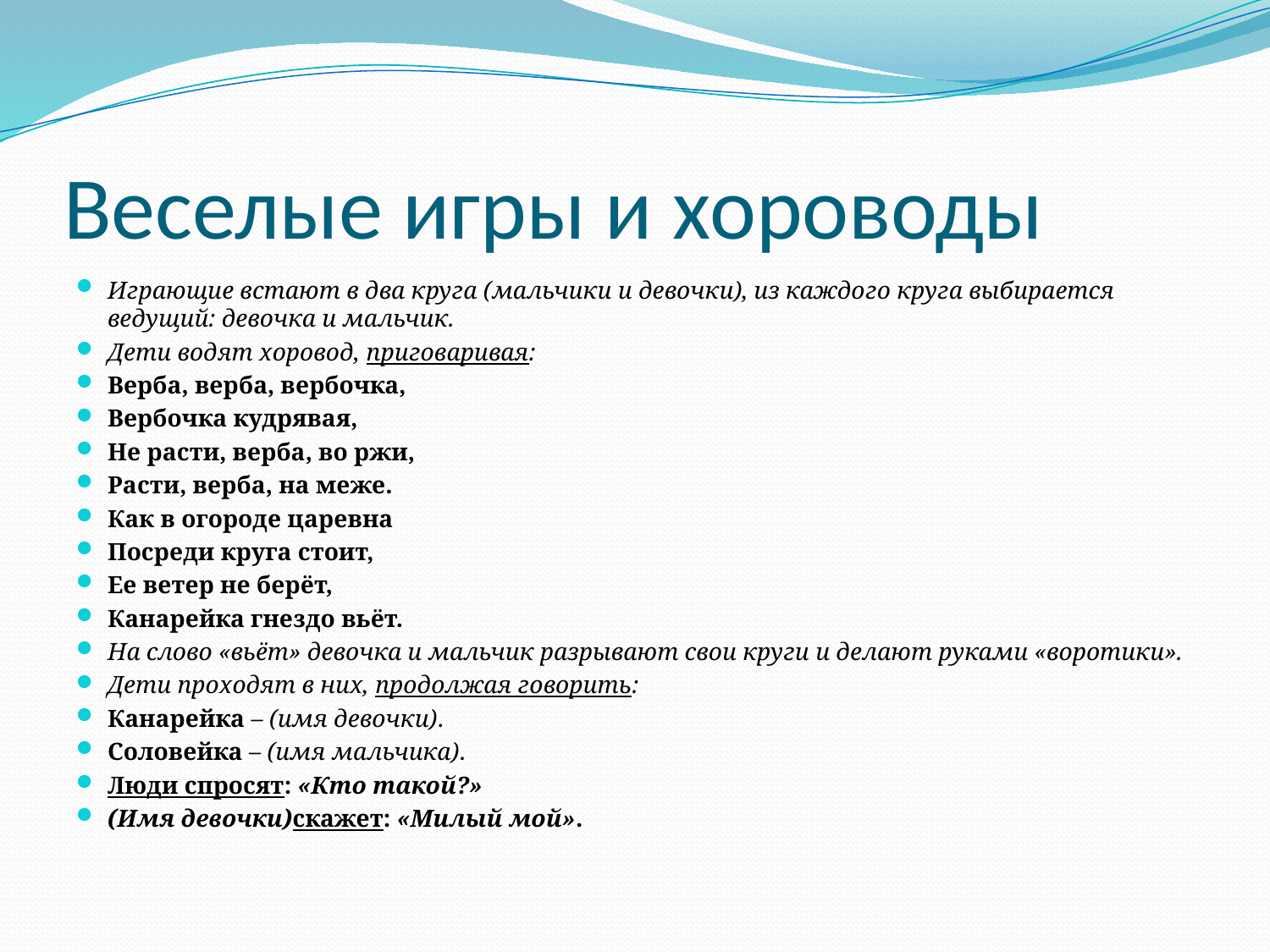

# Веселые игры и хороводы
Играющие встают в два круга (мальчики и девочки), из каждого круга выбирается ведущий: девочка и мальчик.
Дети водят хоровод, приговаривая:
Верба, верба, вербочка,
Вербочка кудрявая,
Не расти, верба, во ржи,
Расти, верба, на меже.
Как в огороде царевна
Посреди круга стоит,
Ее ветер не берёт,
Канарейка гнездо вьёт.
На слово «вьёт» девочка и мальчик разрывают свои круги и делают руками «воротики».
Дети проходят в них, продолжая говорить:
Канарейка – (имя девочки).
Соловейка – (имя мальчика).
Люди спросят: «Кто такой?»
(Имя девочки)скажет: «Милый мой».